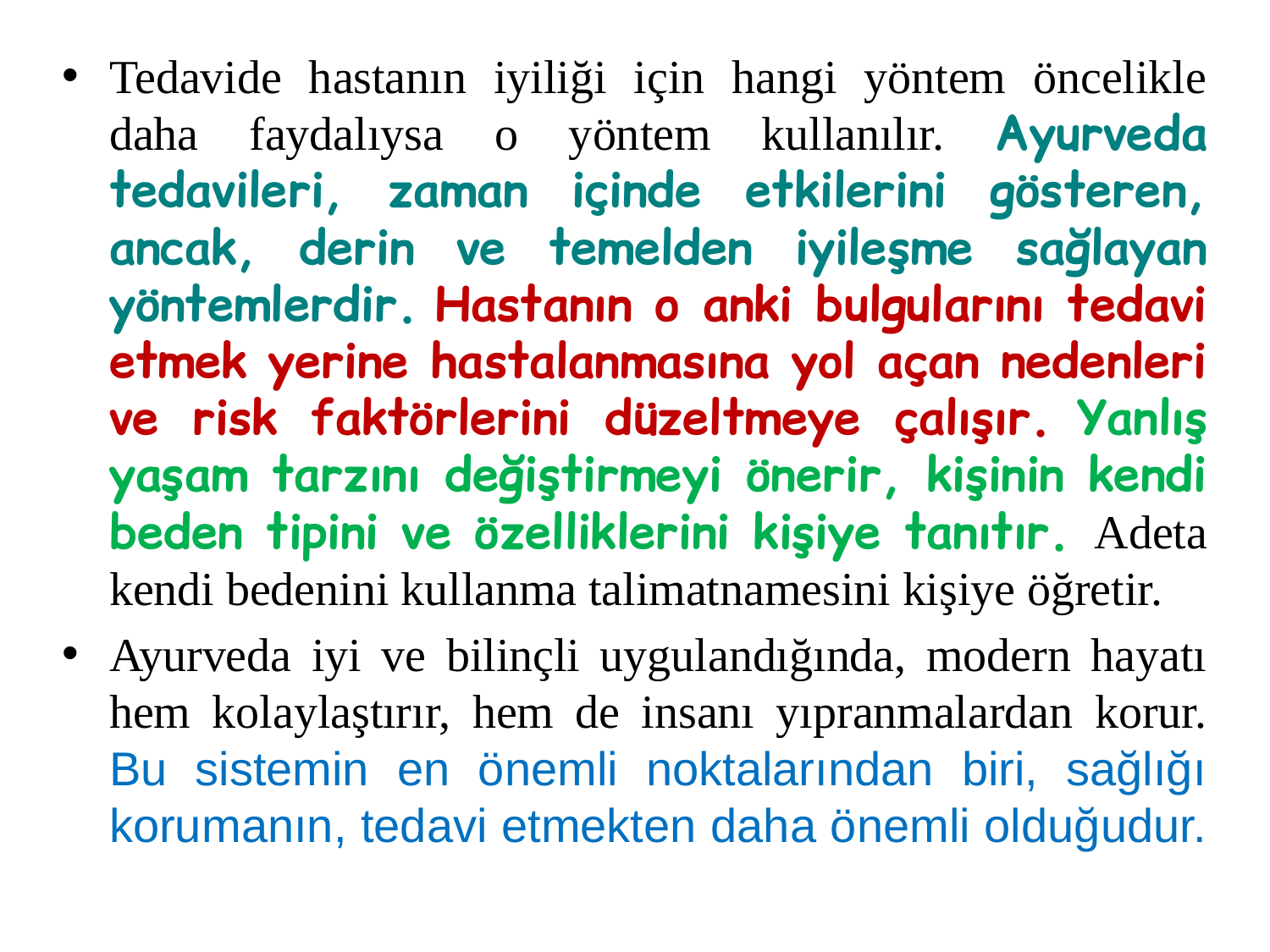

Tedavide hastanın iyiliği için hangi yöntem öncelikle daha faydalıysa o yöntem kullanılır. Ayurveda tedavileri, zaman içinde etkilerini gösteren, ancak, derin ve temelden iyileşme sağlayan yöntemlerdir. Hastanın o anki bulgularını tedavi etmek yerine hastalanmasına yol açan nedenleri ve risk faktörlerini düzeltmeye çalışır. Yanlış yaşam tarzını değiştirmeyi önerir, kişinin kendi beden tipini ve özelliklerini kişiye tanıtır. Adeta kendi bedenini kullanma talimatnamesini kişiye öğretir.
Ayurveda iyi ve bilinçli uygulandığında, modern hayatı hem kolaylaştırır, hem de insanı yıpranmalardan korur. Bu sistemin en önemli noktalarından biri, sağlığı korumanın, tedavi etmekten daha önemli olduğudur.